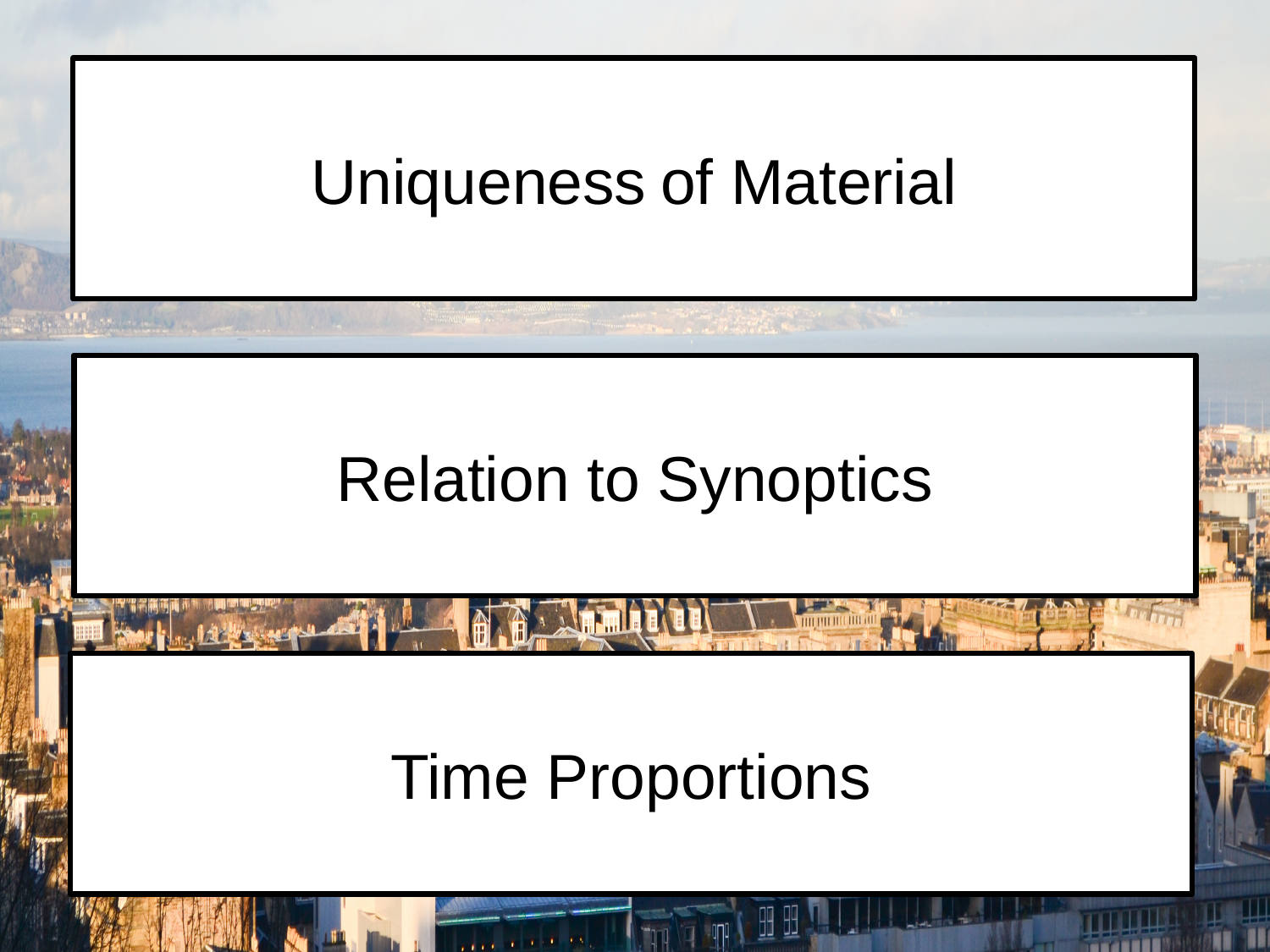

Uniqueness of Material

Relation to Synoptics

Time Proportions